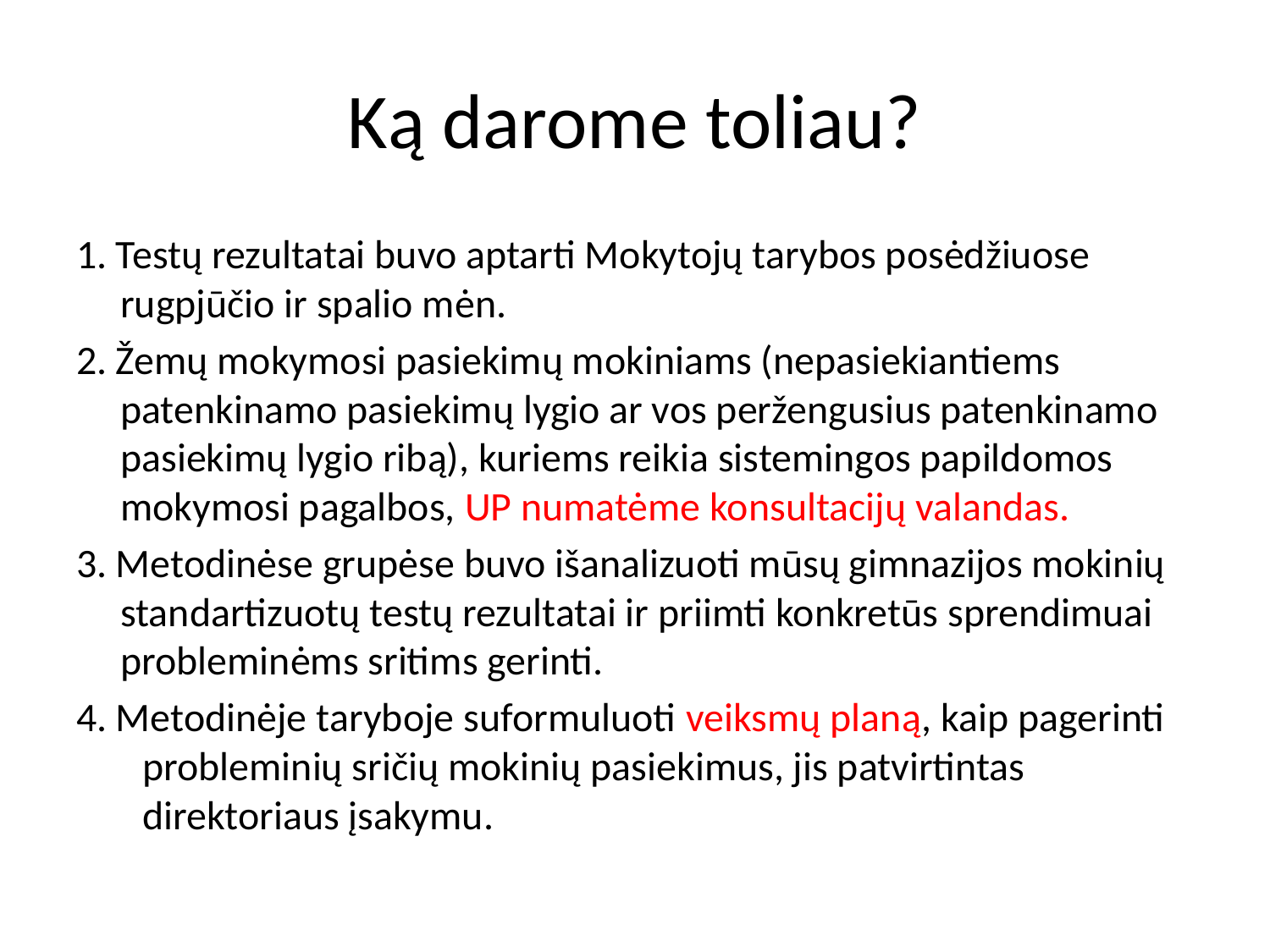

# Ką darome toliau?
1. Testų rezultatai buvo aptarti Mokytojų tarybos posėdžiuose rugpjūčio ir spalio mėn.
2. Žemų mokymosi pasiekimų mokiniams (nepasiekiantiems patenkinamo pasiekimų lygio ar vos peržengusius patenkinamo pasiekimų lygio ribą), kuriems reikia sistemingos papildomos mokymosi pagalbos, UP numatėme konsultacijų valandas.
3. Metodinėse grupėse buvo išanalizuoti mūsų gimnazijos mokinių standartizuotų testų rezultatai ir priimti konkretūs sprendimuai probleminėms sritims gerinti.
4. Metodinėje taryboje suformuluoti veiksmų planą, kaip pagerinti probleminių sričių mokinių pasiekimus, jis patvirtintas direktoriaus įsakymu.